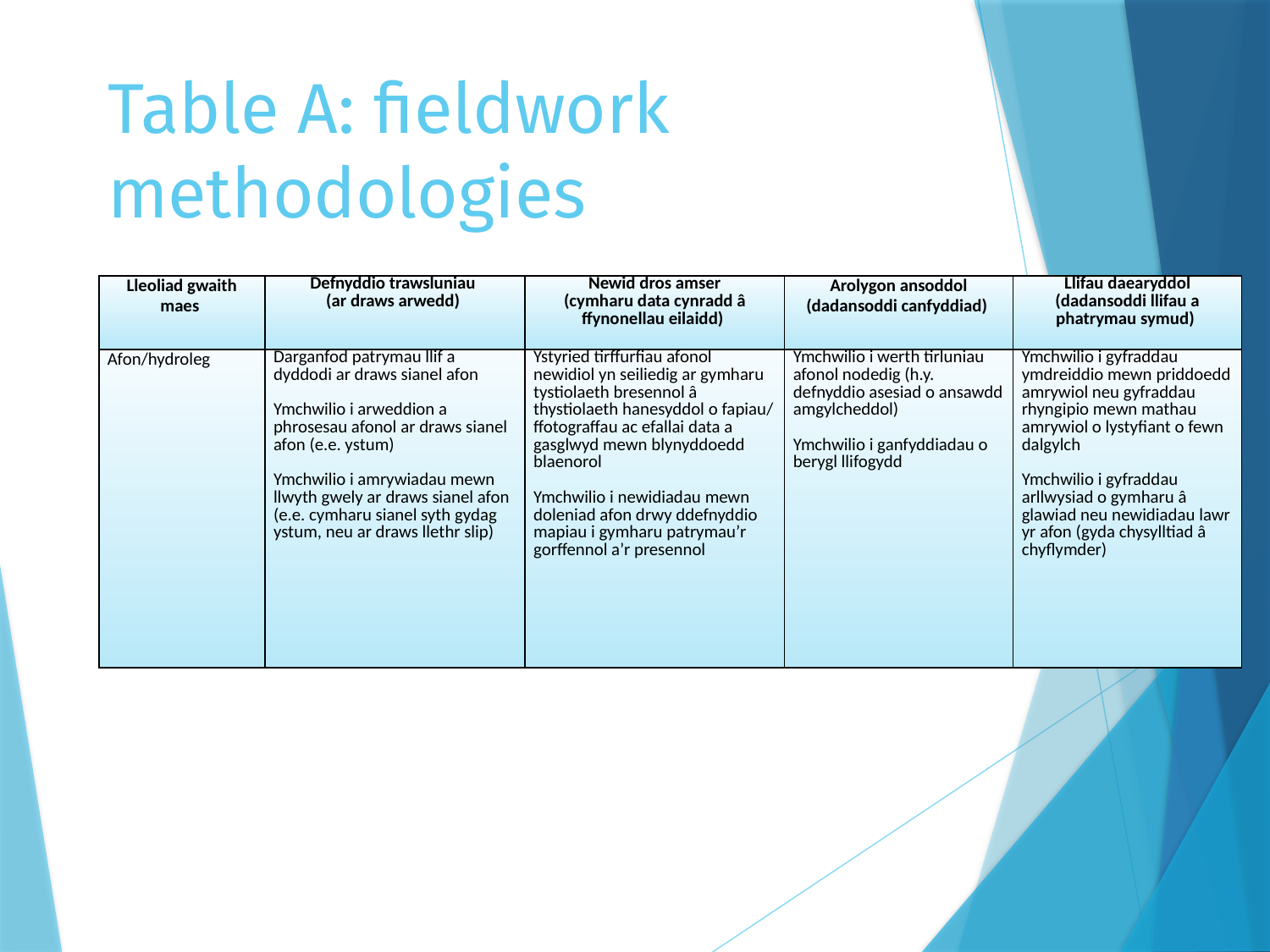

# Table A: fieldwork methodologies
| Lleoliad gwaith maes | Defnyddio trawsluniau (ar draws arwedd) | Newid dros amser (cymharu data cynradd â ffynonellau eilaidd) | Arolygon ansoddol (dadansoddi canfyddiad) | Llifau daearyddol (dadansoddi llifau a phatrymau symud) |
| --- | --- | --- | --- | --- |
| Afon/hydroleg | Darganfod patrymau llif a dyddodi ar draws sianel afon   Ymchwilio i arweddion a phrosesau afonol ar draws sianel afon (e.e. ystum)   Ymchwilio i amrywiadau mewn llwyth gwely ar draws sianel afon (e.e. cymharu sianel syth gydag ystum, neu ar draws llethr slip) | Ystyried tirffurfiau afonol newidiol yn seiliedig ar gymharu tystiolaeth bresennol â thystiolaeth hanesyddol o fapiau/ ffotograffau ac efallai data a gasglwyd mewn blynyddoedd blaenorol   Ymchwilio i newidiadau mewn doleniad afon drwy ddefnyddio mapiau i gymharu patrymau’r gorffennol a’r presennol | Ymchwilio i werth tirluniau afonol nodedig (h.y. defnyddio asesiad o ansawdd amgylcheddol)   Ymchwilio i ganfyddiadau o berygl llifogydd | Ymchwilio i gyfraddau ymdreiddio mewn priddoedd amrywiol neu gyfraddau rhyngipio mewn mathau amrywiol o lystyfiant o fewn dalgylch   Ymchwilio i gyfraddau arllwysiad o gymharu â glawiad neu newidiadau lawr yr afon (gyda chysylltiad â chyflymder) |